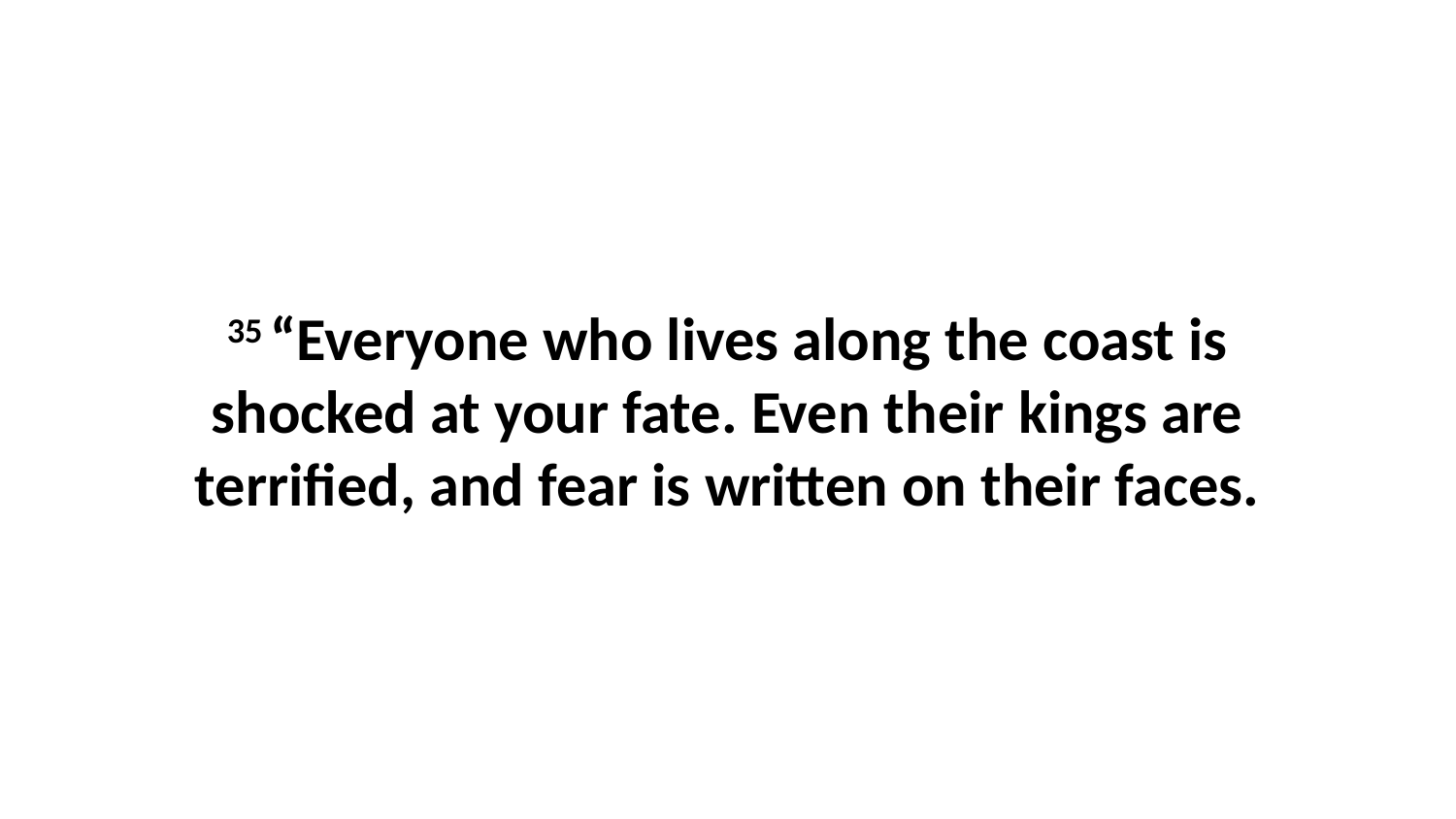

35 “Everyone who lives along the coast is shocked at your fate. Even their kings are terrified, and fear is written on their faces.